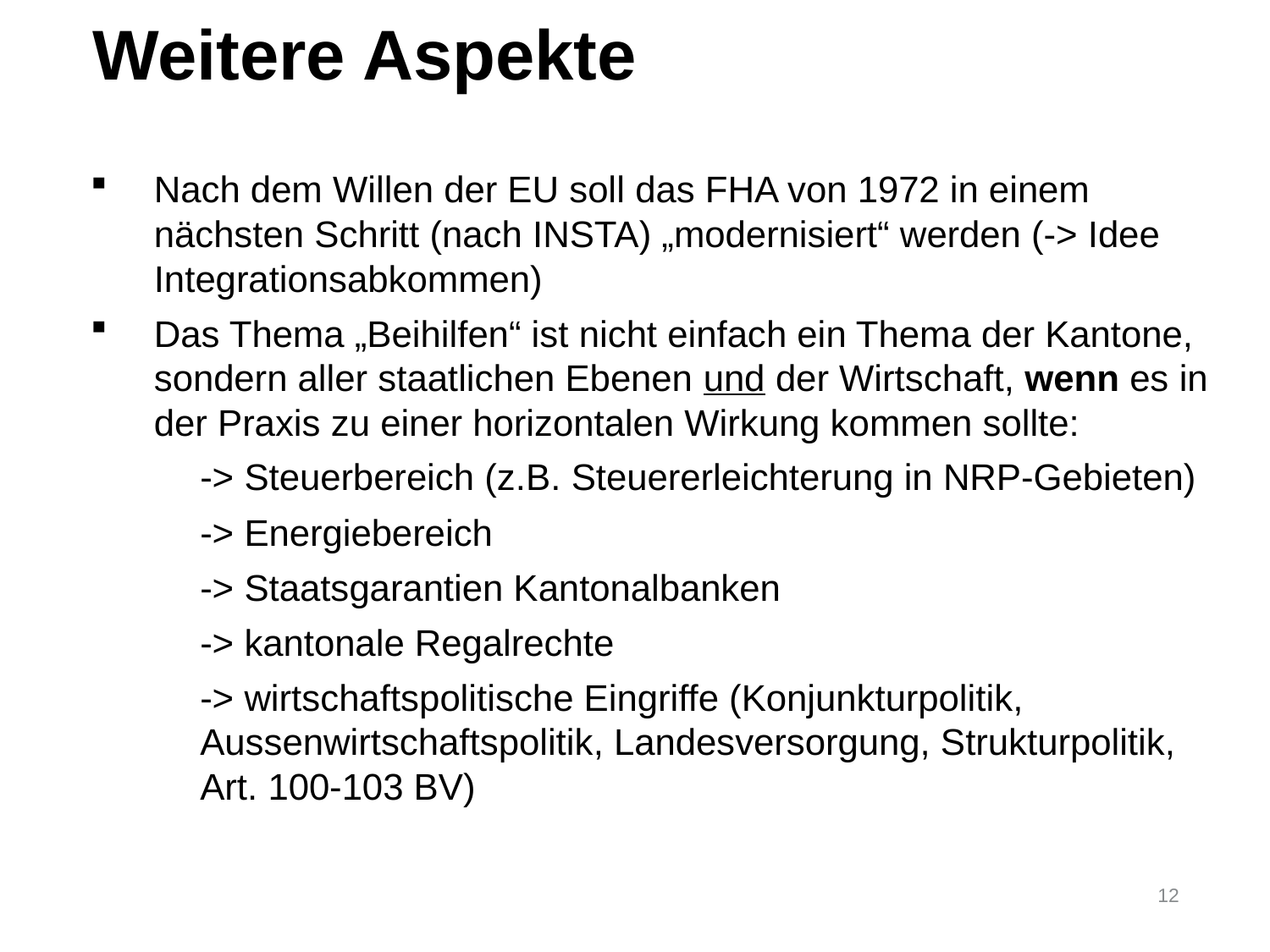

Weitere Aspekte

Nach dem Willen der EU soll das FHA von 1972 in einem nächsten Schritt (nach INSTA) „modernisiert“ werden (-> Idee Integrationsabkommen)
Das Thema „Beihilfen“ ist nicht einfach ein Thema der Kantone, sondern aller staatlichen Ebenen und der Wirtschaft, wenn es in der Praxis zu einer horizontalen Wirkung kommen sollte:
	-> Steuerbereich (z.B. Steuererleichterung in NRP-Gebieten)
	-> Energiebereich
	-> Staatsgarantien Kantonalbanken
	-> kantonale Regalrechte
	-> wirtschaftspolitische Eingriffe (Konjunkturpolitik, Aussenwirtschaftspolitik, Landesversorgung, Strukturpolitik, Art. 100-103 BV)

12